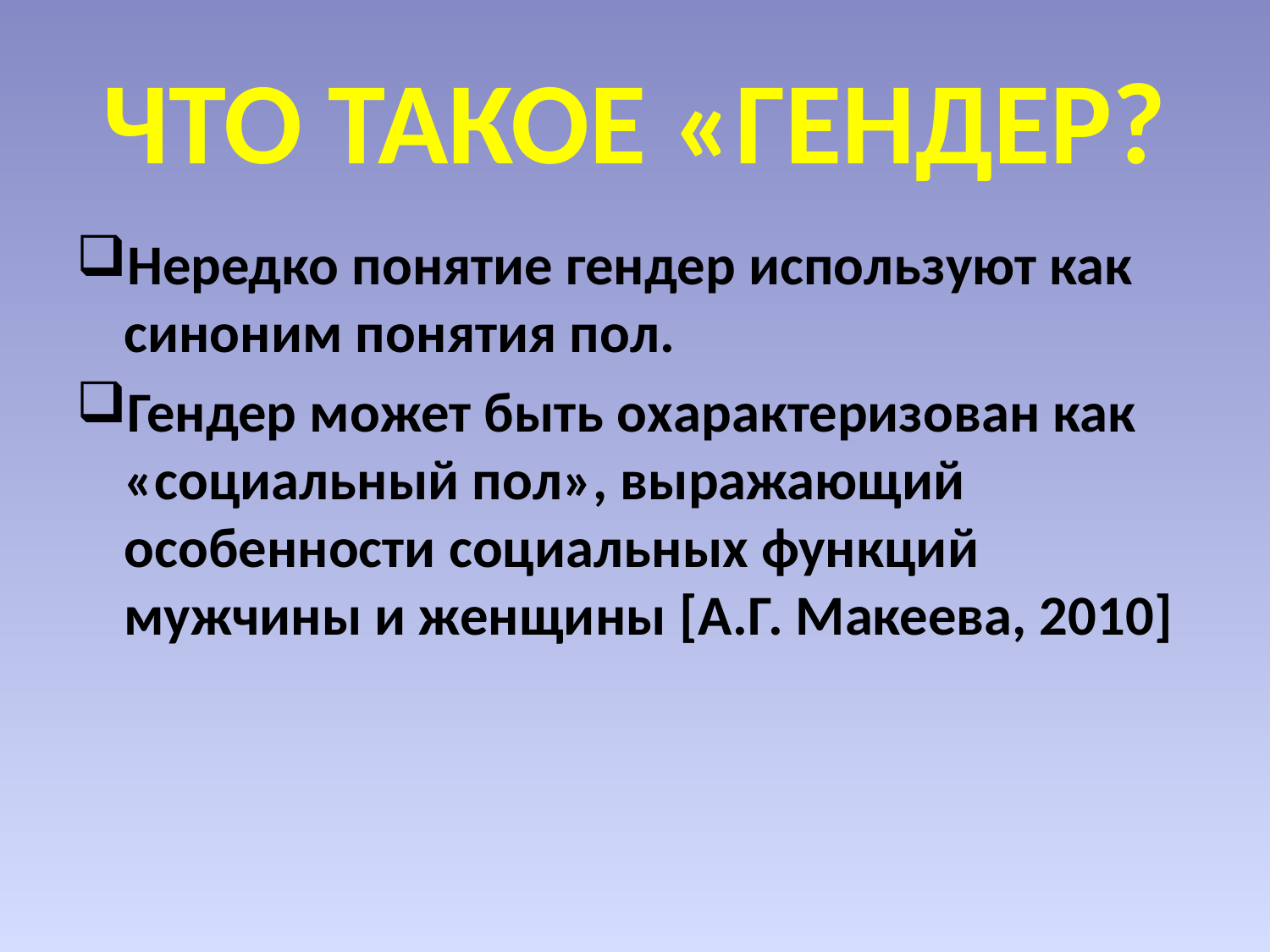

# ЧТО ТАКОЕ «ГЕНДЕР?
Нередко понятие гендер используют как синоним понятия пол.
Гендер может быть охарактеризован как «социальный пол», выражающий особенности социальных функций мужчины и женщины [А.Г. Макеева, 2010]